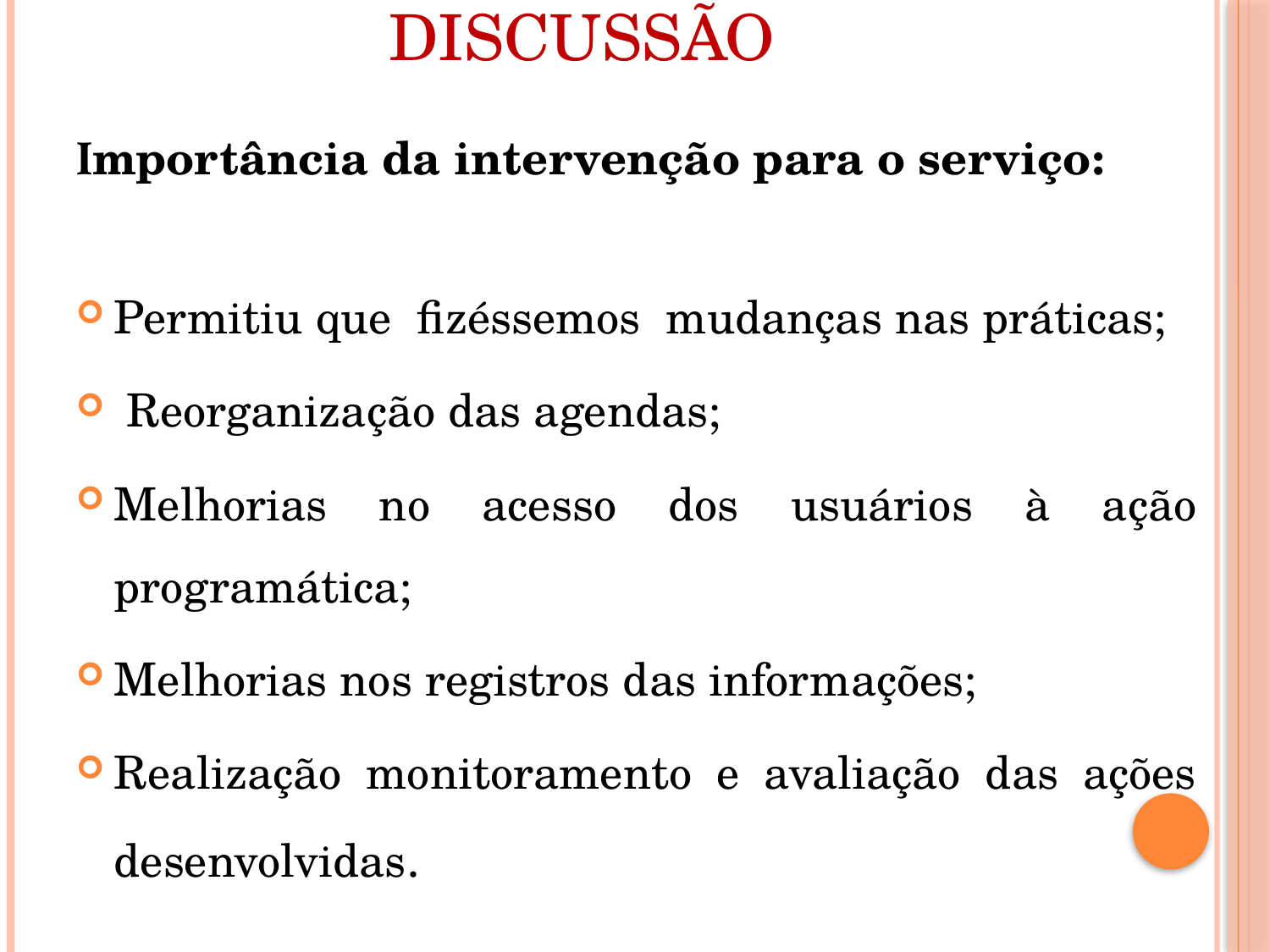

# DISCUSSÃO
Importância da intervenção para o serviço:

Permitiu que  fizéssemos  mudanças nas práticas;
 Reorganização das agendas;
Melhorias no acesso dos usuários à ação programática;
Melhorias nos registros das informações;
Realização monitoramento e avaliação das ações desenvolvidas.